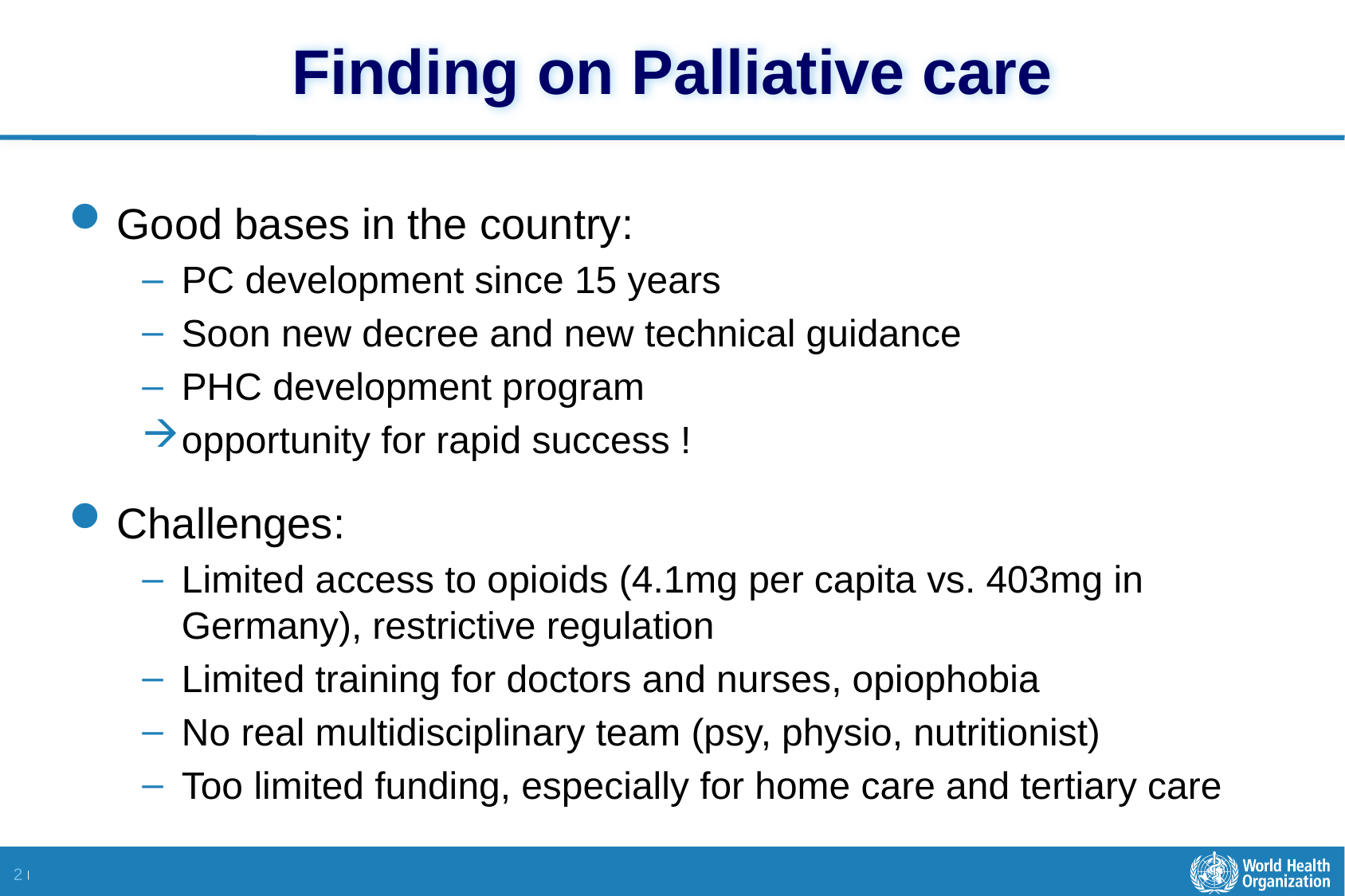

# Finding on Palliative care
Good bases in the country:
PC development since 15 years
Soon new decree and new technical guidance
PHC development program
opportunity for rapid success !
Challenges:
Limited access to opioids (4.1mg per capita vs. 403mg in Germany), restrictive regulation
Limited training for doctors and nurses, opiophobia
No real multidisciplinary team (psy, physio, nutritionist)
Too limited funding, especially for home care and tertiary care